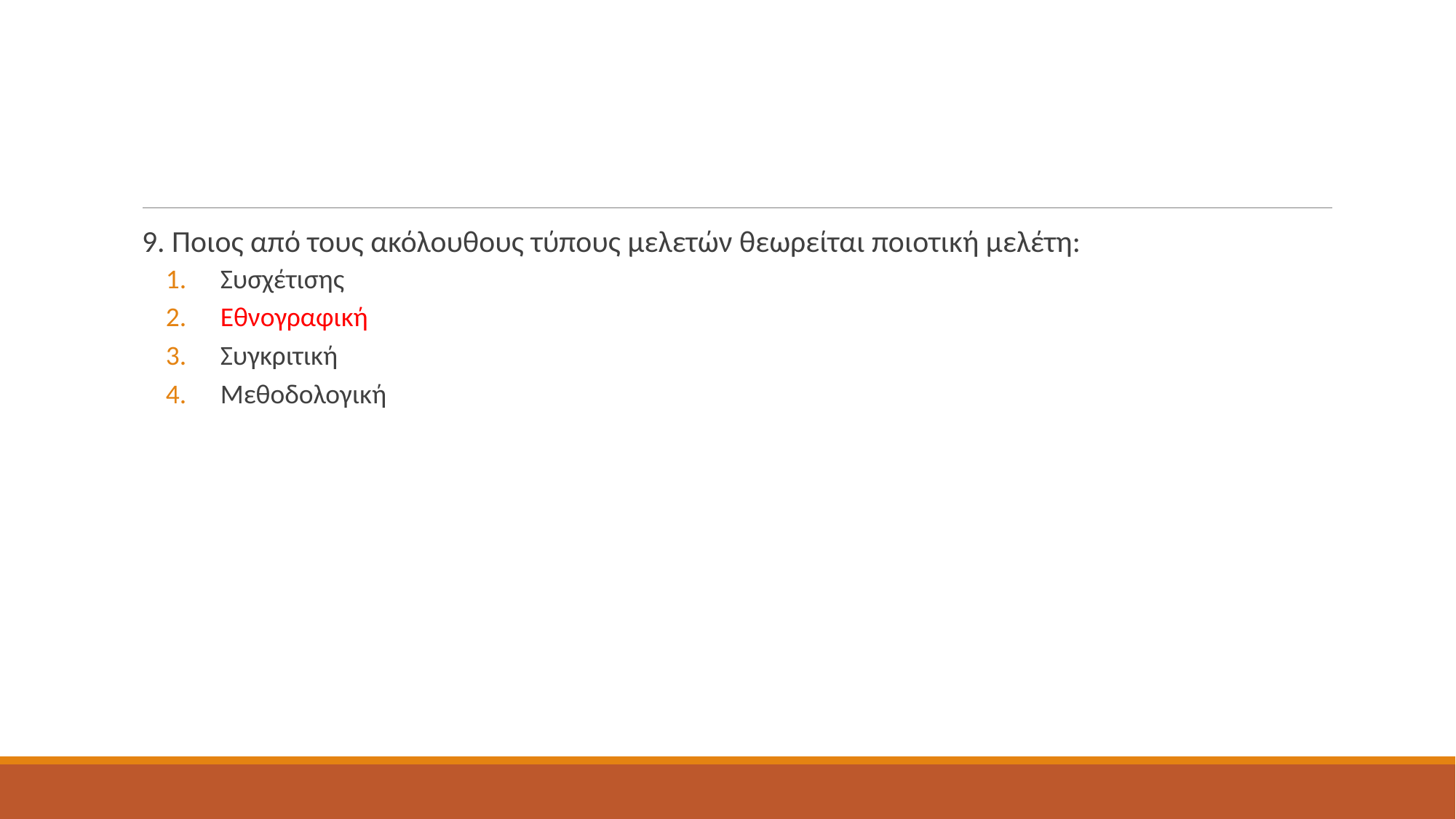

#
9. Ποιος από τους ακόλουθους τύπους μελετών θεωρείται ποιοτική μελέτη:
Συσχέτισης
Εθνογραφική
Συγκριτική
Μεθοδολογική